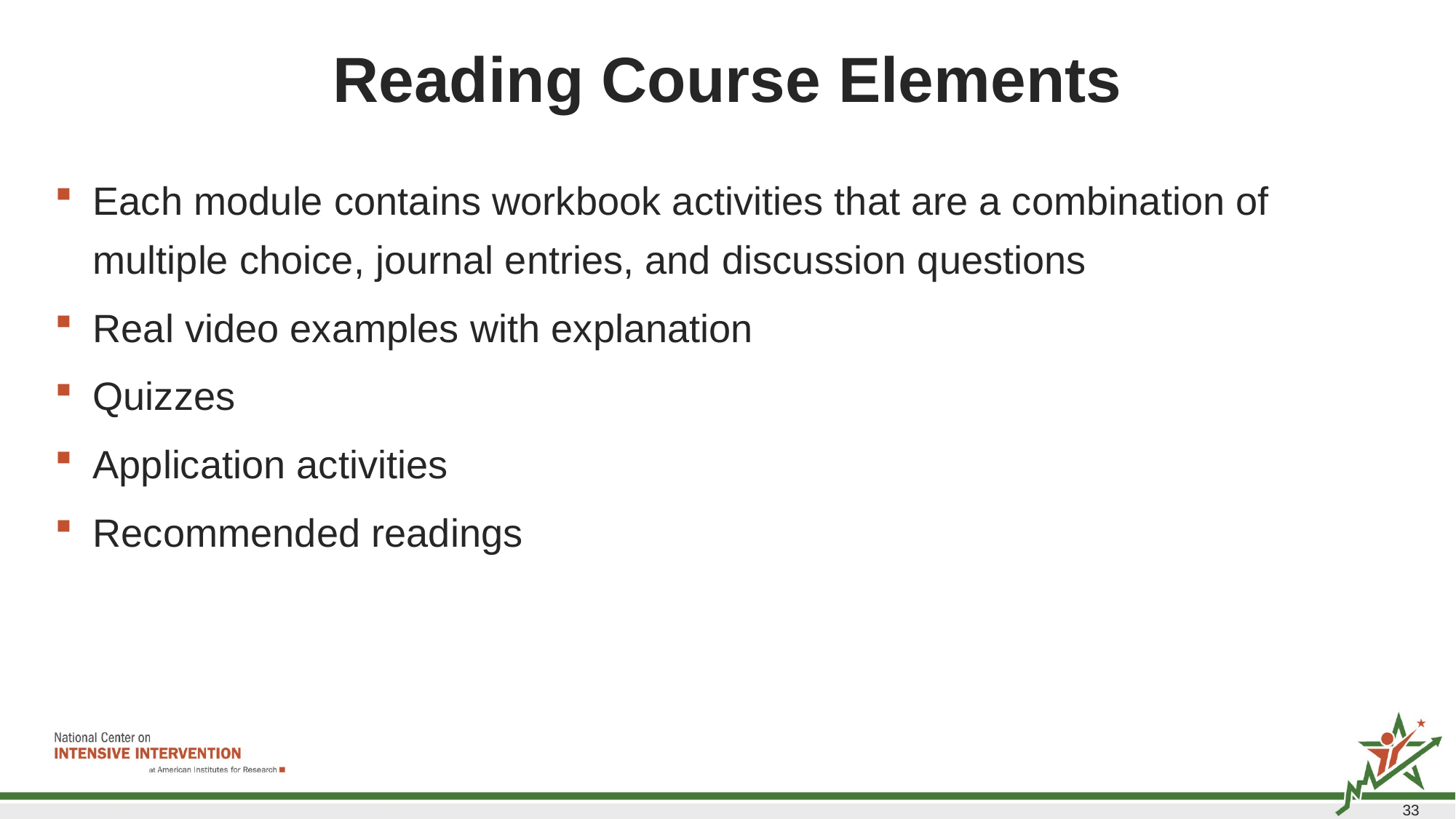

# Reading Course Elements
Each module contains workbook activities that are a combination of multiple choice, journal entries, and discussion questions
Real video examples with explanation
Quizzes
Application activities
Recommended readings
33